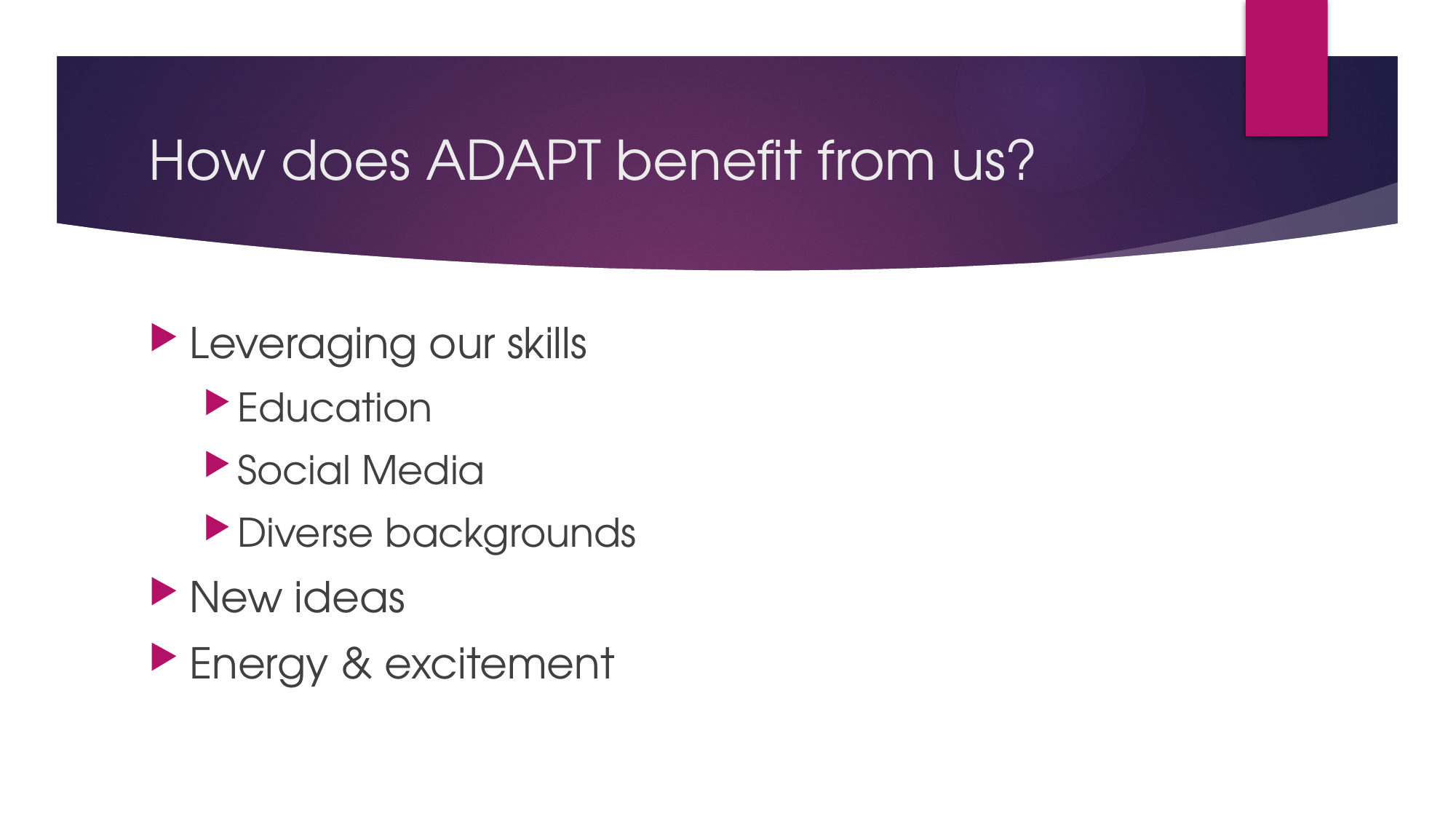

# How does ADAPT benefit from us?
Leveraging our skills
Education
Social Media
Diverse backgrounds
New ideas
Energy & excitement